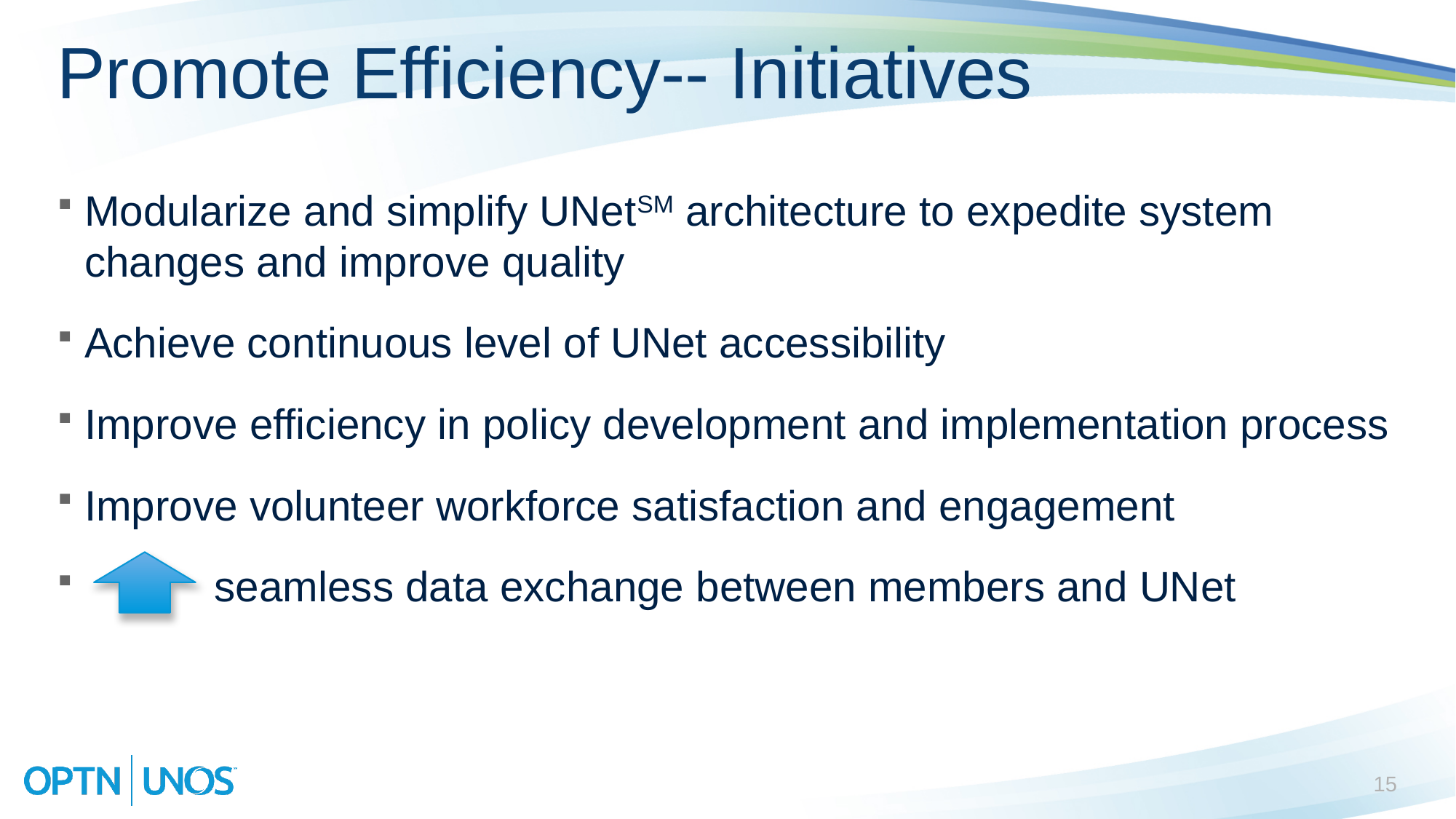

# Promote Efficiency-- Initiatives
Modularize and simplify UNetSM architecture to expedite system changes and improve quality
Achieve continuous level of UNet accessibility
Improve efficiency in policy development and implementation process
Improve volunteer workforce satisfaction and engagement
           seamless data exchange between members and UNet

15